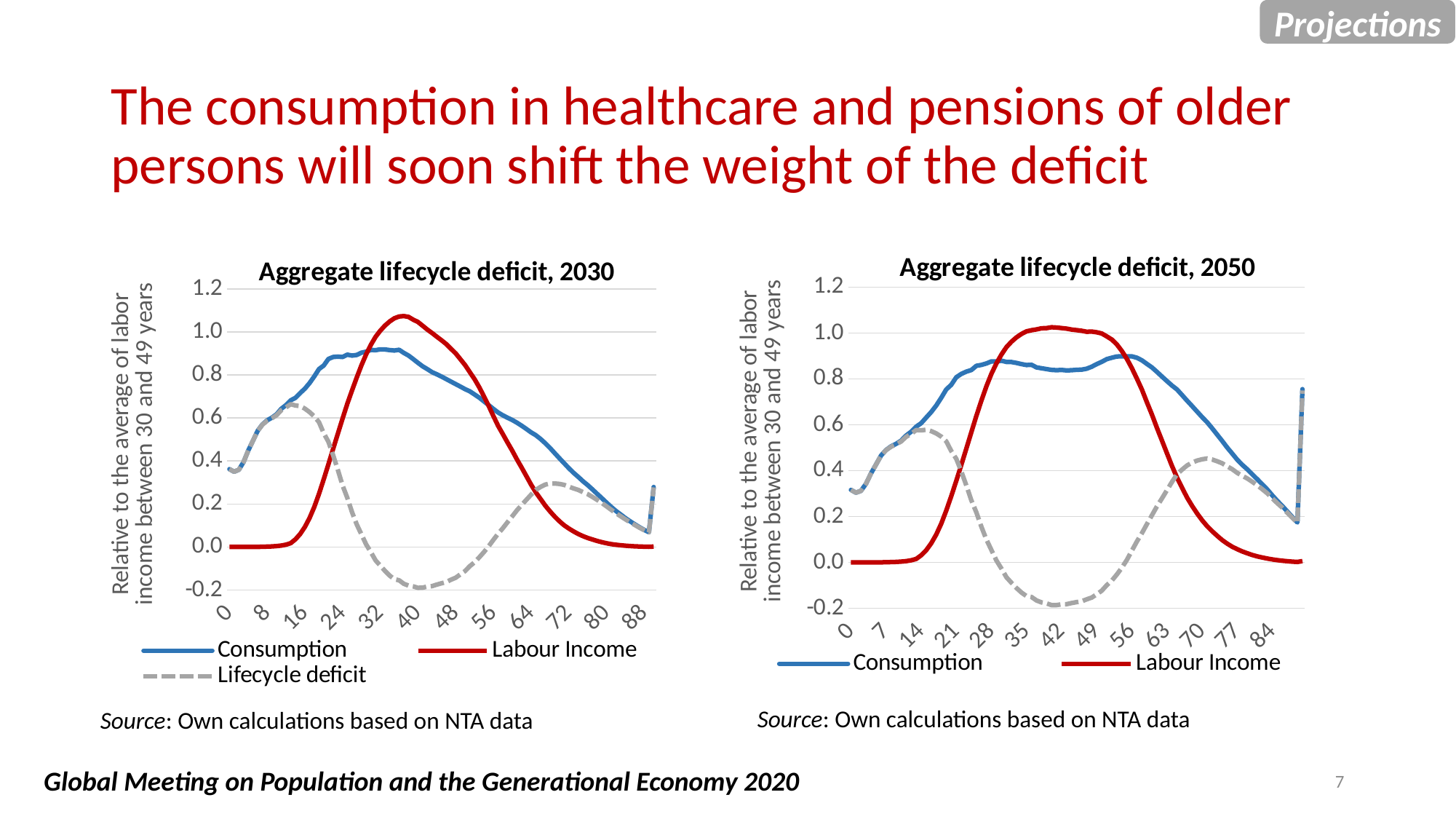

Projections
# The consumption in healthcare and pensions of older persons will soon shift the weight of the deficit

### Chart: Aggregate lifecycle deficit, 2030

| Category |  |  |  |
|---|---|---|---|
| 0 | 0.36201441660825057 | 0.0 | 0.36201441660825057 |
| 1 | 0.350015036653022 | 0.0 | 0.350015036653022 |
| 2 | 0.35916261413974626 | 0.0 | 0.35916261413974626 |
| 3 | 0.39531316429129515 | -1.3322130092013404e-09 | 0.39531316562350816 |
| 4 | 0.44907644238678246 | 1.8987237203052117e-08 | 0.4490764233995453 |
| 5 | 0.4949952877914224 | 0.00024833577057220546 | 0.49474695202085 |
| 6 | 0.5409382883993703 | 0.0005434215832298063 | 0.5403948668161405 |
| 7 | 0.5700876788405107 | 0.0010586033324956146 | 0.5690290755080152 |
| 8 | 0.5890709603129276 | 0.0017873328628493542 | 0.5872836274500784 |
| 9 | 0.6015845484746767 | 0.0026733028687157393 | 0.598911245605961 |
| 10 | 0.6171961813169162 | 0.00427513937370518 | 0.612921041943211 |
| 11 | 0.6426938598973793 | 0.006616708115172609 | 0.6360771517822066 |
| 12 | 0.6602302821089071 | 0.010841707581192832 | 0.6493885745277144 |
| 13 | 0.6821096192088072 | 0.017751442482917712 | 0.6643581767258896 |
| 14 | 0.6937548512749387 | 0.03553466830844654 | 0.6582201829664922 |
| 15 | 0.7158332293213655 | 0.06022609193270419 | 0.6556071373886615 |
| 16 | 0.7365830357973128 | 0.09310510889874357 | 0.6434779268985692 |
| 17 | 0.7624756574107934 | 0.13485300988690846 | 0.6276226475238849 |
| 18 | 0.7935234504292766 | 0.18635432703159177 | 0.6071691233976848 |
| 19 | 0.8277459749348296 | 0.2473958442181708 | 0.5803501307166591 |
| 20 | 0.8439391536995867 | 0.3144273366536826 | 0.5295118170459042 |
| 21 | 0.8745623496001848 | 0.3848761867223101 | 0.4896861628778746 |
| 22 | 0.8836004975432701 | 0.4568654473894851 | 0.426735050153785 |
| 23 | 0.885467736261847 | 0.5274665700218837 | 0.35800116623996336 |
| 24 | 0.8836868254236281 | 0.5973138253235426 | 0.2863730001000855 |
| 25 | 0.894648707434146 | 0.6659157002191906 | 0.2287330072149556 |
| 26 | 0.8902108563177663 | 0.7281617144097234 | 0.16204914190804298 |
| 27 | 0.8929981976661487 | 0.7877277682189738 | 0.10527042944717484 |
| 28 | 0.9036352339169514 | 0.8449005839142207 | 0.05873465000273063 |
| 29 | 0.9083643008259461 | 0.8963171345174927 | 0.012047166308453167 |
| 30 | 0.9163770372768022 | 0.9400138246792306 | -0.023636787402428503 |
| 31 | 0.9153655709806665 | 0.9774787860496081 | -0.06211321506894167 |
| 32 | 0.9191437003938148 | 1.00598832718855 | -0.08684462679473515 |
| 33 | 0.9185957132634677 | 1.0298901729643704 | -0.11129445970090265 |
| 34 | 0.9157448306335796 | 1.0488745566941637 | -0.13312972606058415 |
| 35 | 0.9138526148301056 | 1.0638249395882822 | -0.14997232475817637 |
| 36 | 0.917291201418218 | 1.0720291477905657 | -0.15473794637234733 |
| 37 | 0.9028852044412214 | 1.0739695968100145 | -0.17108439236879308 |
| 38 | 0.8905313911026663 | 1.070117694017825 | -0.1795863029151588 |
| 39 | 0.8738960754254343 | 1.0571172840270011 | -0.18322120860156682 |
| 40 | 0.8566040284496493 | 1.0466022614621076 | -0.18999823301245844 |
| 41 | 0.8401865775053118 | 1.029070297400958 | -0.18888371989564637 |
| 42 | 0.8270456131192484 | 1.0109779364546878 | -0.1839323233354393 |
| 43 | 0.813061865267408 | 0.9949380718529426 | -0.18187620658553452 |
| 44 | 0.8031812342477258 | 0.978025665003116 | -0.17484443075539038 |
| 45 | 0.7926360396147156 | 0.9613220204342785 | -0.16868598081956274 |
| 46 | 0.7808902105481155 | 0.9438844122357783 | -0.1629942016876628 |
| 47 | 0.7693719365002586 | 0.9217921391010984 | -0.1524202026008399 |
| 48 | 0.7577572873211785 | 0.900611576169714 | -0.14285428884853574 |
| 49 | 0.7461597548801304 | 0.8734712900757072 | -0.1273115351955767 |
| 50 | 0.7341214981954922 | 0.8457879164574666 | -0.11166641826197447 |
| 51 | 0.724094321966223 | 0.8131837099243917 | -0.08908938795816843 |
| 52 | 0.7094286330994151 | 0.7808040930046387 | -0.07137545990522362 |
| 53 | 0.6947479710735438 | 0.7429310598675317 | -0.048183088793987985 |
| 54 | 0.6773028227136407 | 0.7008133368479587 | -0.02351051413431789 |
| 55 | 0.6598548518568983 | 0.6565392676142385 | 0.0033155842426599294 |
| 56 | 0.6423885202198655 | 0.6091697845212494 | 0.033218735698616005 |
| 57 | 0.6256498594080935 | 0.5640470183189633 | 0.06160284108913011 |
| 58 | 0.6125573708554087 | 0.5254689283251213 | 0.08708844253028744 |
| 59 | 0.6013032555056437 | 0.48594726537944954 | 0.11535599012619413 |
| 60 | 0.5908582586890709 | 0.4480587542060702 | 0.1427995044830007 |
| 61 | 0.5781273600317398 | 0.4075252858199313 | 0.17060207421180854 |
| 62 | 0.5641202387046069 | 0.3690639449691048 | 0.19505629373550198 |
| 63 | 0.5490609224718366 | 0.32947510822581283 | 0.21958581424602377 |
| 64 | 0.5331881036600608 | 0.29011210893024403 | 0.2430759947298166 |
| 65 | 0.5200733902825612 | 0.25433391958096274 | 0.2657394707015985 |
| 66 | 0.5026123013334646 | 0.22352622770524938 | 0.2790860736282152 |
| 67 | 0.48291476263928923 | 0.192822542186776 | 0.2900922204525132 |
| 68 | 0.46105272493935023 | 0.16619792981196202 | 0.2948547951273882 |
| 69 | 0.4368395014447481 | 0.14155916335906513 | 0.2952803380856829 |
| 70 | 0.41308198896809056 | 0.11987792458965481 | 0.2932040643784357 |
| 71 | 0.3900033472668993 | 0.10108436429029821 | 0.28891898297660107 |
| 72 | 0.3665100911933182 | 0.08590776930614616 | 0.280602321887172 |
| 73 | 0.34514933729921277 | 0.07260073593524642 | 0.27254860136396636 |
| 74 | 0.32609663622897866 | 0.06056383108205441 | 0.26553280514692423 |
| 75 | 0.30580767589434055 | 0.05064734919681846 | 0.2551603266975221 |
| 76 | 0.28783904046514014 | 0.04202043617465929 | 0.24581860429048077 |
| 77 | 0.26784942713933657 | 0.03492395526028517 | 0.23292547187905135 |
| 78 | 0.24741563719235432 | 0.028186996563225614 | 0.21922864062912875 |
| 79 | 0.22717214457759108 | 0.022473339975760204 | 0.20469880460183085 |
| 80 | 0.2063811318778192 | 0.017482965497353578 | 0.18889816638046567 |
| 81 | 0.18630998798231227 | 0.0134590600952285 | 0.17285092788708376 |
| 82 | 0.16746925964331114 | 0.010401593568942142 | 0.157067666074369 |
| 83 | 0.15093211918199123 | 0.007912441394043599 | 0.14301967778794764 |
| 84 | 0.1346536631948517 | 0.005993045496427136 | 0.12866061769842457 |
| 85 | 0.11953923723926448 | 0.004400706400234808 | 0.11513853083902965 |
| 86 | 0.10543353957834603 | 0.003076948330698457 | 0.10235659124764758 |
| 87 | 0.09178670607009926 | 0.0021283035344586256 | 0.08965840253564063 |
| 88 | 0.07959760984705228 | 0.0013181971409934267 | 0.07827941270605884 |
| 89 | 0.06885854869924575 | 0.0007829475089076934 | 0.06807560119033805 |
| 90 | 0.2789845325224486 | 0.0019479840954896202 | 0.2770365484269589 |

### Chart: Aggregate lifecycle deficit, 2050

| Category |  |  |  |
|---|---|---|---|
| 0 | 0.3160869282162194 | 0.0 | 0.3160869282162194 |
| 1 | 0.30407361277821 | 0.0 | 0.30407361277821 |
| 2 | 0.3119860001044513 | 0.0 | 0.3119860001044513 |
| 3 | 0.3425972916612311 | -1.3314457059566896e-09 | 0.34259729299267677 |
| 4 | 0.38804882070041535 | 1.882199386011568e-08 | 0.3880488018784215 |
| 5 | 0.42690219391079476 | 0.00020308173522671594 | 0.426699112175568 |
| 6 | 0.465662490654957 | 0.0004467442143964378 | 0.46521574644056063 |
| 7 | 0.4901369872241713 | 0.0008723042499159149 | 0.48926468297425546 |
| 8 | 0.5060090442325444 | 0.0014757382203541658 | 0.5045333060121904 |
| 9 | 0.5168386533618881 | 0.002216985055541837 | 0.5146216683063463 |
| 10 | 0.5306670977633712 | 0.0035598397100450817 | 0.527107258053326 |
| 11 | 0.552937473319275 | 0.005542289971513883 | 0.5473951833477612 |
| 12 | 0.5697342593349355 | 0.009150935702590596 | 0.5605833236323449 |
| 13 | 0.5918538726868209 | 0.015090940707392354 | 0.5767629319794285 |
| 14 | 0.6068055136638362 | 0.03087929723207079 | 0.5759262164317652 |
| 15 | 0.631326985774805 | 0.053093342229323236 | 0.578233643545482 |
| 16 | 0.6555048475321461 | 0.08313994809138 | 0.5723648994407661 |
| 17 | 0.6839948667142413 | 0.1216286764337847 | 0.5623661902804565 |
| 18 | 0.7176411039331989 | 0.16921895974310125 | 0.5484221441900977 |
| 19 | 0.7538931649760114 | 0.22592684002342053 | 0.5279663249525909 |
| 20 | 0.7743028535356176 | 0.2889781071991199 | 0.48532474633649764 |
| 21 | 0.8072062000342346 | 0.355751129067633 | 0.4514550709666015 |
| 22 | 0.8215761040211353 | 0.4254214884927946 | 0.3961546155283406 |
| 23 | 0.8315785037118324 | 0.4960107072105403 | 0.3355677965012922 |
| 24 | 0.8384515533031722 | 0.5676894817958625 | 0.27076207150730947 |
| 25 | 0.8569493806986337 | 0.6390505382208966 | 0.21789884247773705 |
| 26 | 0.860807273070658 | 0.705532446626605 | 0.15527482644405305 |
| 27 | 0.8672164930079196 | 0.7673189942428799 | 0.0998974987650398 |
| 28 | 0.8761576139714279 | 0.8221259648901127 | 0.054031649081315136 |
| 29 | 0.8759458282063589 | 0.8676931368003583 | 0.008252691406000573 |
| 30 | 0.8791348862199954 | 0.906091319128767 | -0.02695643290877131 |
| 31 | 0.8737040417622051 | 0.9385470926212738 | -0.06484305085906857 |
| 32 | 0.8733148750994861 | 0.9620345922560307 | -0.0887197171565447 |
| 33 | 0.8693697054736962 | 0.9810095120790209 | -0.11163980660532462 |
| 34 | 0.8643148197564627 | 0.9958379013283472 | -0.13152308157188436 |
| 35 | 0.8603208011935017 | 1.0071439217558846 | -0.14682312056238297 |
| 36 | 0.861437613638395 | 1.0120489872061893 | -0.15061137356779447 |
| 37 | 0.8498847736584588 | 1.0156543124711939 | -0.16576953881273504 |
| 38 | 0.8462274760762891 | 1.0204596517174032 | -0.17423217564111423 |
| 39 | 0.8426724385100645 | 1.0211329105102334 | -0.17846047200016896 |
| 40 | 0.8390573458158009 | 1.0250089732451335 | -0.1859516274293326 |
| 41 | 0.8377700984296752 | 1.0237114581661273 | -0.18594135973645226 |
| 42 | 0.8388763106058719 | 1.021279907510705 | -0.1824035969048334 |
| 43 | 0.8368650625925145 | 1.0188625848696908 | -0.18199752227717642 |
| 44 | 0.8378611529023399 | 1.0148400553389663 | -0.17697890243662623 |
| 45 | 0.8395026914657056 | 1.0123835448245797 | -0.1728808533588744 |
| 46 | 0.8403017114878025 | 1.0096597148863697 | -0.16935800339856705 |
| 47 | 0.8443647221244822 | 1.0051975408294518 | -0.16083281870496935 |
| 48 | 0.852912831533873 | 1.0061020148368651 | -0.15318918330299236 |
| 49 | 0.8643229158772844 | 1.0029940044177663 | -0.13867108854048188 |
| 50 | 0.8743958285612641 | 0.9977303475370238 | -0.12333451897575991 |
| 51 | 0.8861223688766383 | 0.9850302574791673 | -0.09890788860252883 |
| 52 | 0.8921151888067078 | 0.9715476797466354 | -0.07943249093992744 |
| 53 | 0.897476804002447 | 0.9502754250293852 | -0.05279862102693809 |
| 54 | 0.8982896306905795 | 0.9214926971777233 | -0.023203066487143924 |
| 55 | 0.8981933423419427 | 0.8872607081863585 | 0.010932634155584342 |
| 56 | 0.8980858788688935 | 0.8470086182407162 | 0.05107726062817715 |
| 57 | 0.892132264997274 | 0.8011868187430187 | 0.09094544625425537 |
| 58 | 0.8808362491203802 | 0.7535123041291473 | 0.127323944991233 |
| 59 | 0.8650526177802831 | 0.6979034232360817 | 0.16714919454420157 |
| 60 | 0.849927318496432 | 0.6445868249444349 | 0.2053404935519969 |
| 61 | 0.8305387990616879 | 0.5863538743424888 | 0.244184924719199 |
| 62 | 0.8099725903822537 | 0.5310388487424897 | 0.27893374163976387 |
| 63 | 0.7902485205024548 | 0.47522800436525514 | 0.3150205161371996 |
| 64 | 0.7709846044175441 | 0.4203750908228735 | 0.3506095135946707 |
| 65 | 0.753914999940646 | 0.3697492964279136 | 0.38416570351273216 |
| 66 | 0.7297583272755782 | 0.3255452604063353 | 0.4042130668692431 |
| 67 | 0.7051443455650882 | 0.2827340483070511 | 0.422410297258037 |
| 68 | 0.6817640877412936 | 0.24675144508400843 | 0.43501264265728523 |
| 69 | 0.6575304334865424 | 0.2136105366991702 | 0.44391989678737237 |
| 70 | 0.633552368613741 | 0.18401161523709253 | 0.44954075337664834 |
| 71 | 0.6110188335297946 | 0.15799568597181943 | 0.453023147557975 |
| 72 | 0.5849464489524212 | 0.13620177496160016 | 0.44874467399082096 |
| 73 | 0.5570729753938346 | 0.11608456808656284 | 0.44098840730727173 |
| 74 | 0.5296175495593982 | 0.0973681314542852 | 0.43224941810511297 |
| 75 | 0.5006618748897244 | 0.08187682664897815 | 0.41878504824074614 |
| 76 | 0.47448822226117315 | 0.06833486047412778 | 0.40615336178704553 |
| 77 | 0.44793586774163374 | 0.05763022559090166 | 0.39030564215073216 |
| 78 | 0.42532206070464634 | 0.0479159319714169 | 0.37740612873322943 |
| 79 | 0.4056755273569036 | 0.03986088863657016 | 0.3658146387203335 |
| 80 | 0.38364492417692697 | 0.03245094313646311 | 0.3511939810404639 |
| 81 | 0.36240626835215933 | 0.026275403797497803 | 0.33613086455466157 |
| 82 | 0.3402315730163158 | 0.021340115490801954 | 0.3188914575255138 |
| 83 | 0.31776653444701164 | 0.01687213983835068 | 0.3008943946086609 |
| 84 | 0.29182666836709215 | 0.013149723830485894 | 0.2786769445366062 |
| 85 | 0.2679403409376873 | 0.009990127498291307 | 0.25795021343939606 |
| 86 | 0.2455176020253993 | 0.0072424196414398265 | 0.23827518238395956 |
| 87 | 0.22143900683134005 | 0.005224529031506692 | 0.21621447779983338 |
| 88 | 0.1973165201699472 | 0.0033392271881271677 | 0.19397729298182004 |
| 89 | 0.17408999235181388 | 0.0020460221595903633 | 0.17204397019222353 |
| 90 | 0.7552558639641725 | 0.005702678972000266 | 0.7495531849921724 |
Source: Own calculations based on NTA data
Source: Own calculations based on NTA data
Global Meeting on Population and the Generational Economy 2020
7